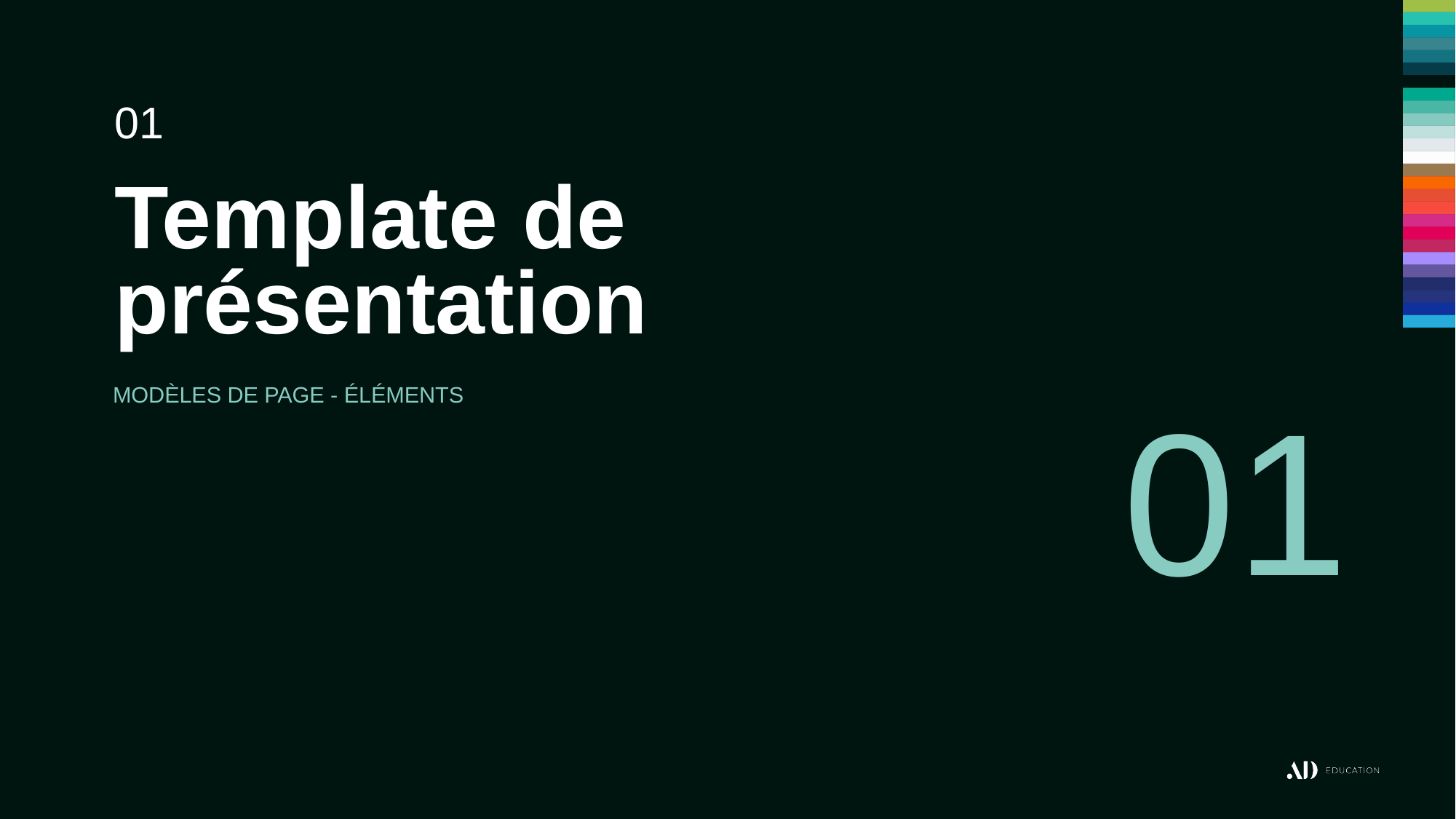

01

Template de
présentation

MODÈLES DE PAGE - ÉLÉMENTS
01